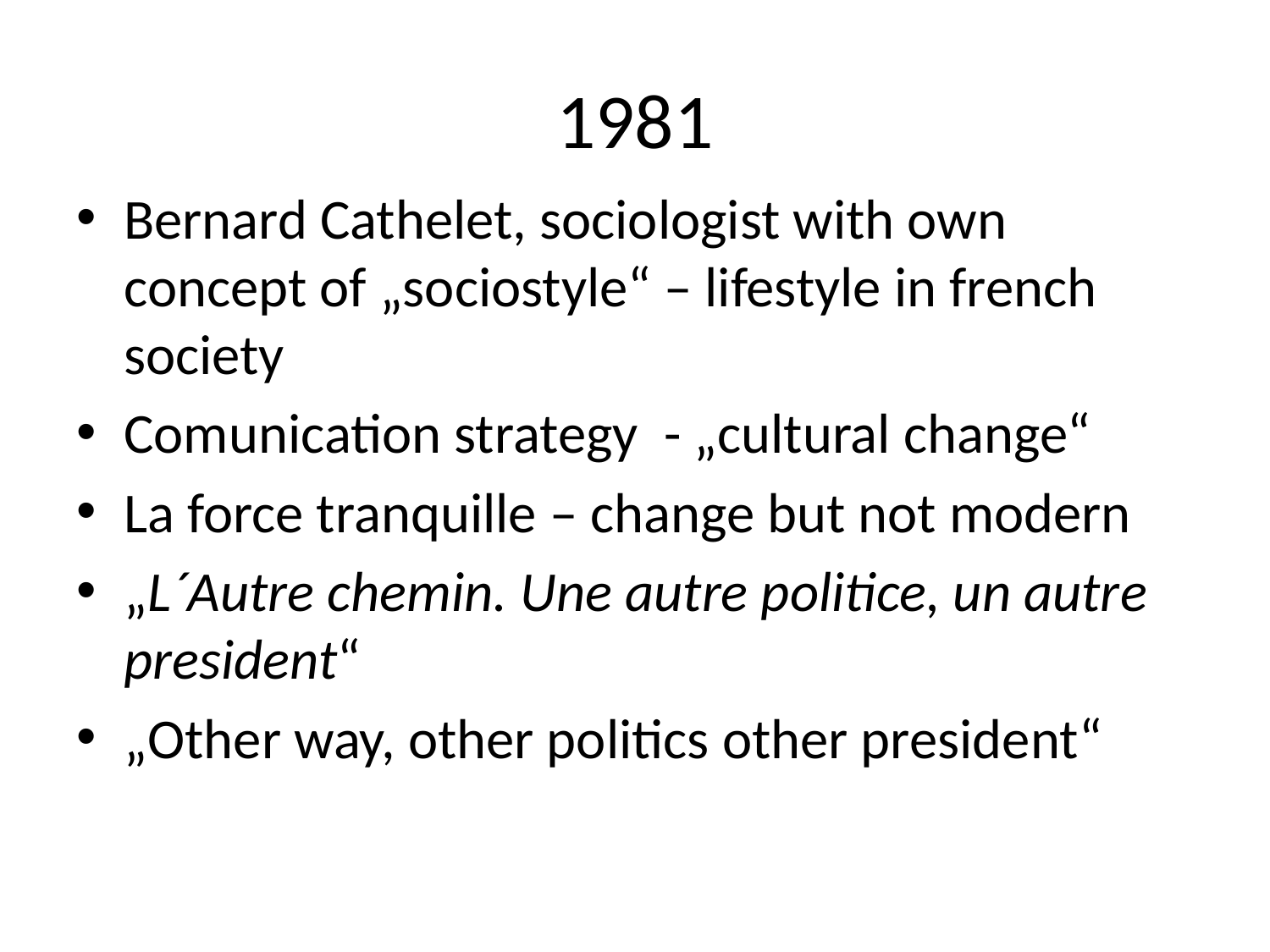

# 1981
Bernard Cathelet, sociologist with own concept of „sociostyle“ – lifestyle in french society
Comunication strategy  - „cultural change“
La force tranquille – change but not modern
„L´Autre chemin. Une autre politice, un autre president“
„Other way, other politics other president“